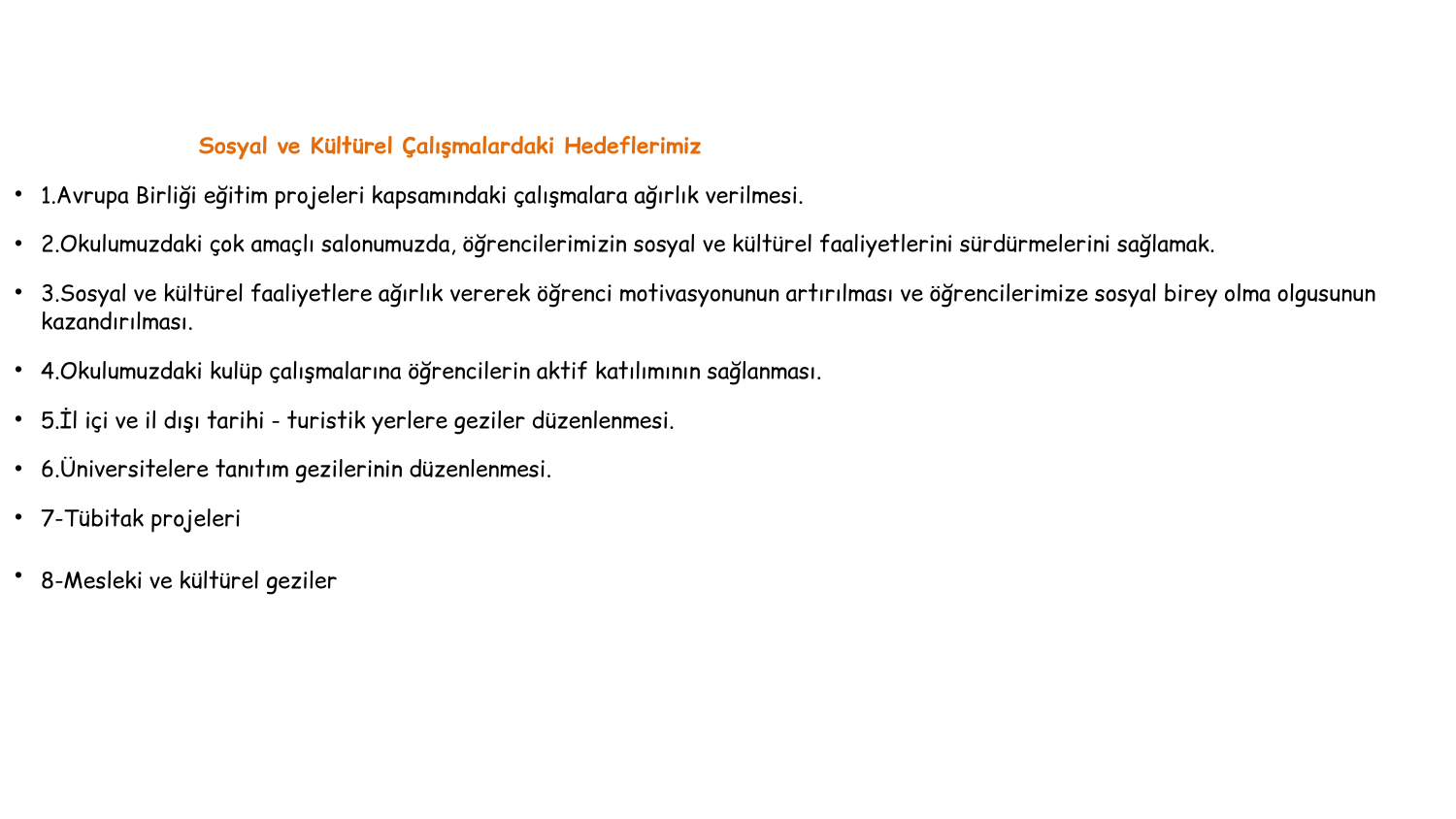

Sosyal ve Kültürel Çalışmalardaki Hedeflerimiz
1.Avrupa Birliği eğitim projeleri kapsamındaki çalışmalara ağırlık verilmesi.
2.Okulumuzdaki çok amaçlı salonumuzda, öğrencilerimizin sosyal ve kültürel faaliyetlerini sürdürmelerini sağlamak.
3.Sosyal ve kültürel faaliyetlere ağırlık vererek öğrenci motivasyonunun artırılması ve öğrencilerimize sosyal birey olma olgusunun kazandırılması.
4.Okulumuzdaki kulüp çalışmalarına öğrencilerin aktif katılımının sağlanması.
5.İl içi ve il dışı tarihi - turistik yerlere geziler düzenlenmesi.
6.Üniversitelere tanıtım gezilerinin düzenlenmesi.
7-Tübitak projeleri
8-Mesleki ve kültürel geziler

42